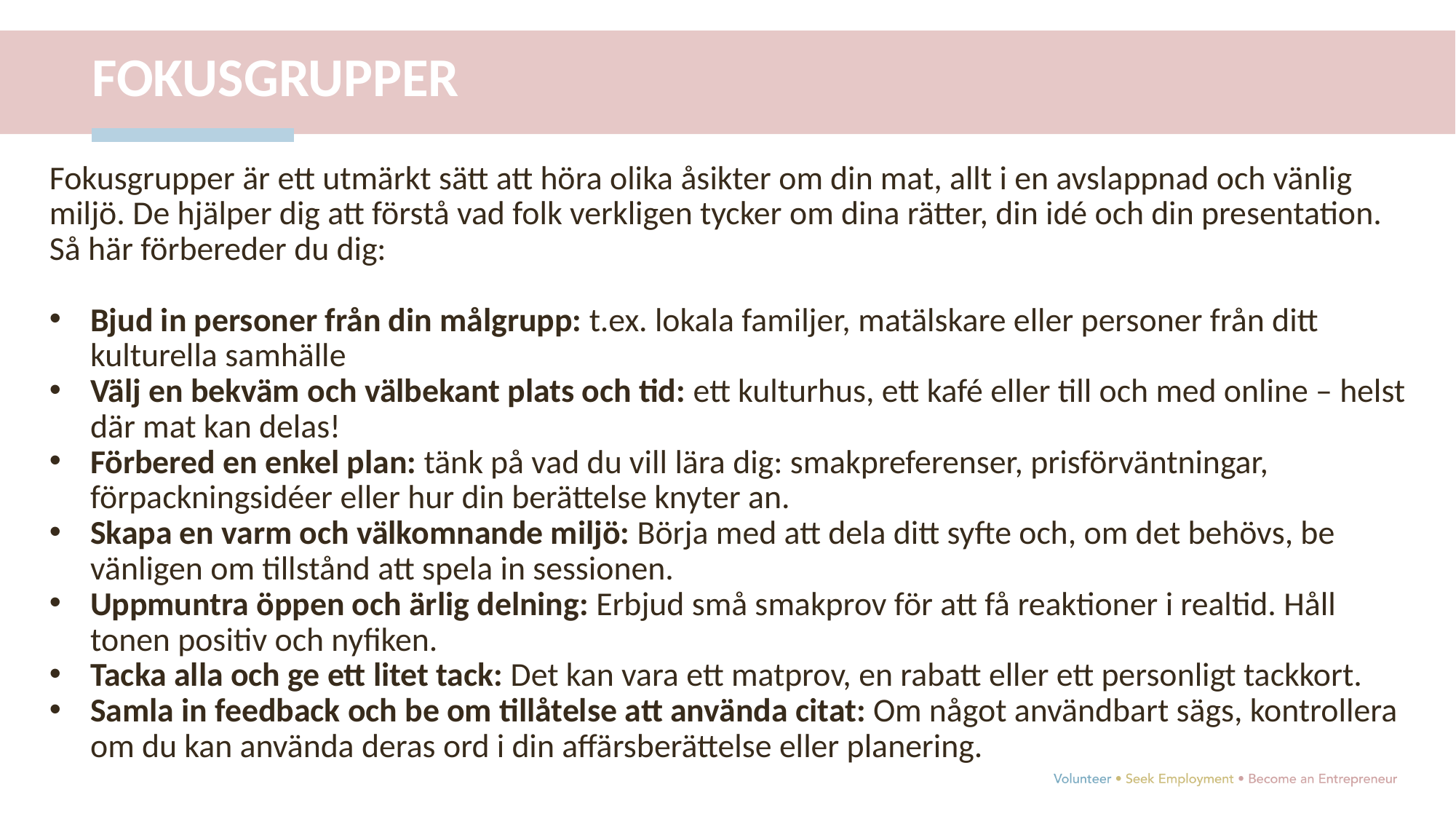

FOKUSGRUPPER
Fokusgrupper är ett utmärkt sätt att höra olika åsikter om din mat, allt i en avslappnad och vänlig miljö. De hjälper dig att förstå vad folk verkligen tycker om dina rätter, din idé och din presentation. Så här förbereder du dig:

Bjud in personer från din målgrupp: t.ex. lokala familjer, matälskare eller personer från ditt kulturella samhälle
Välj en bekväm och välbekant plats och tid: ett kulturhus, ett kafé eller till och med online – helst där mat kan delas!
Förbered en enkel plan: tänk på vad du vill lära dig: smakpreferenser, prisförväntningar, förpackningsidéer eller hur din berättelse knyter an.
Skapa en varm och välkomnande miljö: Börja med att dela ditt syfte och, om det behövs, be vänligen om tillstånd att spela in sessionen.
Uppmuntra öppen och ärlig delning: Erbjud små smakprov för att få reaktioner i realtid. Håll tonen positiv och nyfiken.
Tacka alla och ge ett litet tack: Det kan vara ett matprov, en rabatt eller ett personligt tackkort.
Samla in feedback och be om tillåtelse att använda citat: Om något användbart sägs, kontrollera om du kan använda deras ord i din affärsberättelse eller planering.